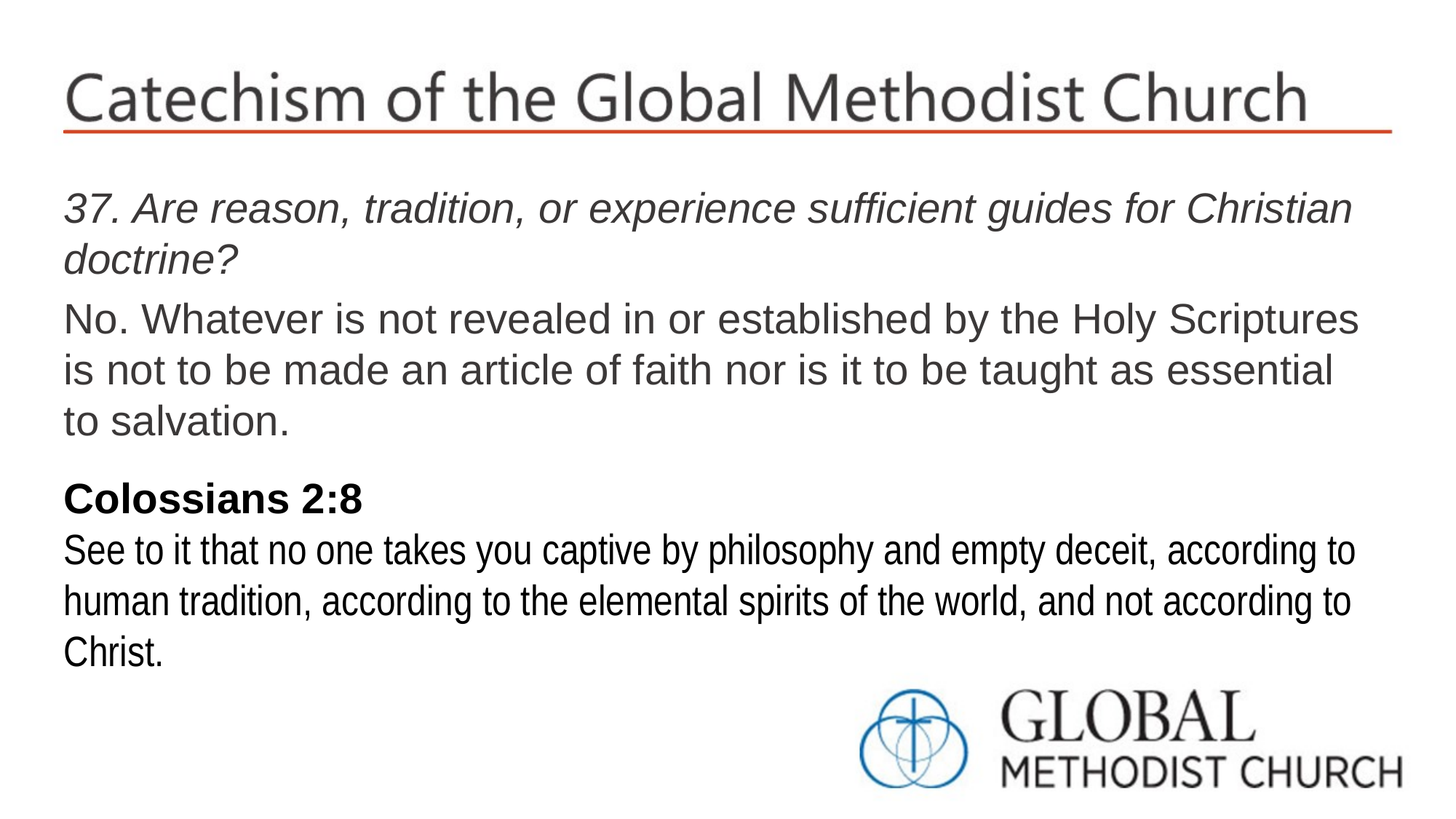

37. Are reason, tradition, or experience sufficient guides for Christian doctrine?
No. Whatever is not revealed in or established by the Holy Scriptures is not to be made an article of faith nor is it to be taught as essential to salvation.
Colossians 2:8
See to it that no one takes you captive by philosophy and empty deceit, according to human tradition, according to the elemental spirits of the world, and not according to Christ.